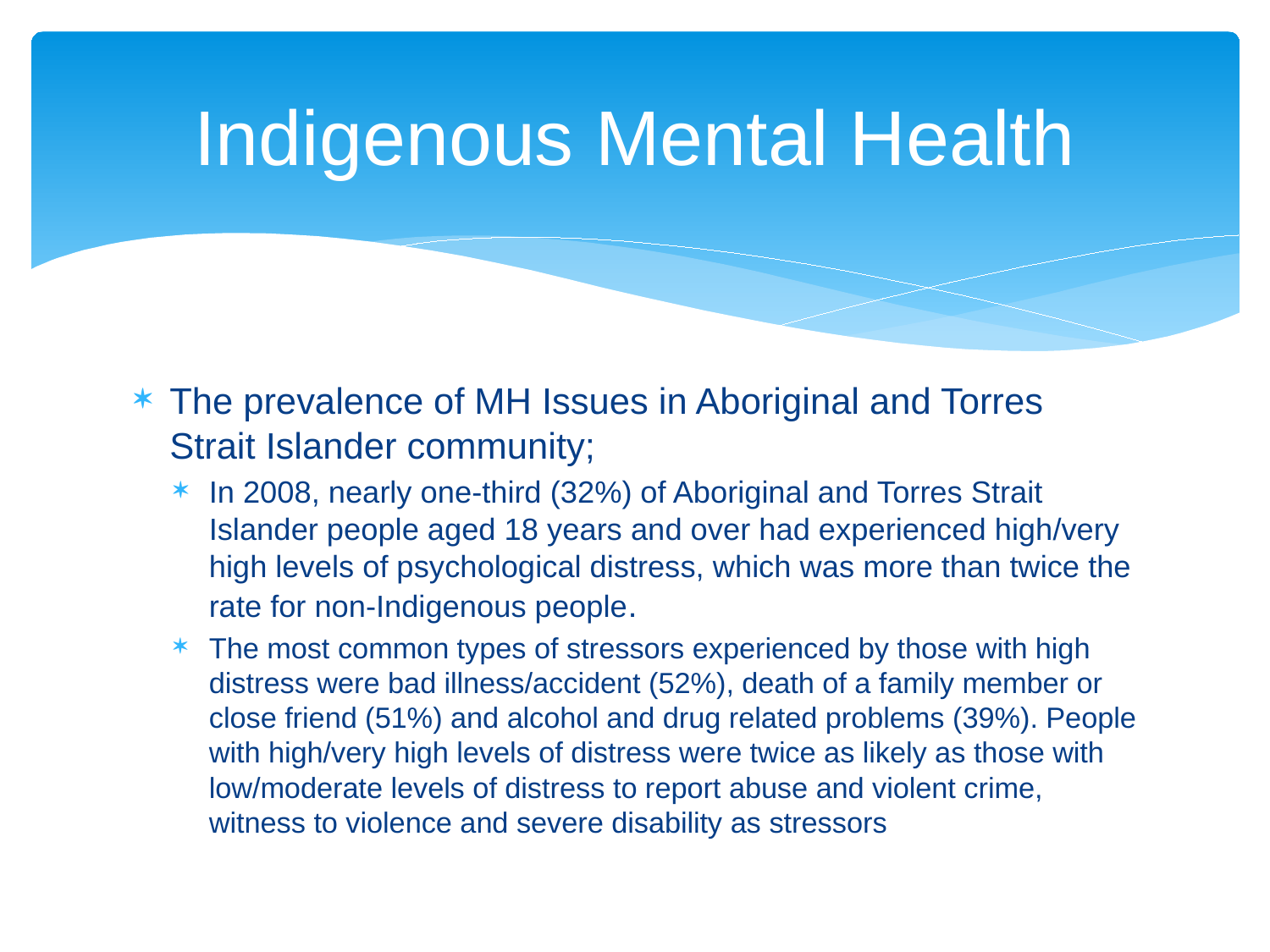

# Indigenous Mental Health
The prevalence of MH Issues in Aboriginal and Torres Strait Islander community;
In 2008, nearly one-third (32%) of Aboriginal and Torres Strait Islander people aged 18 years and over had experienced high/very high levels of psychological distress, which was more than twice the rate for non-Indigenous people.
The most common types of stressors experienced by those with high distress were bad illness/accident (52%), death of a family member or close friend (51%) and alcohol and drug related problems (39%). People with high/very high levels of distress were twice as likely as those with low/moderate levels of distress to report abuse and violent crime, witness to violence and severe disability as stressors